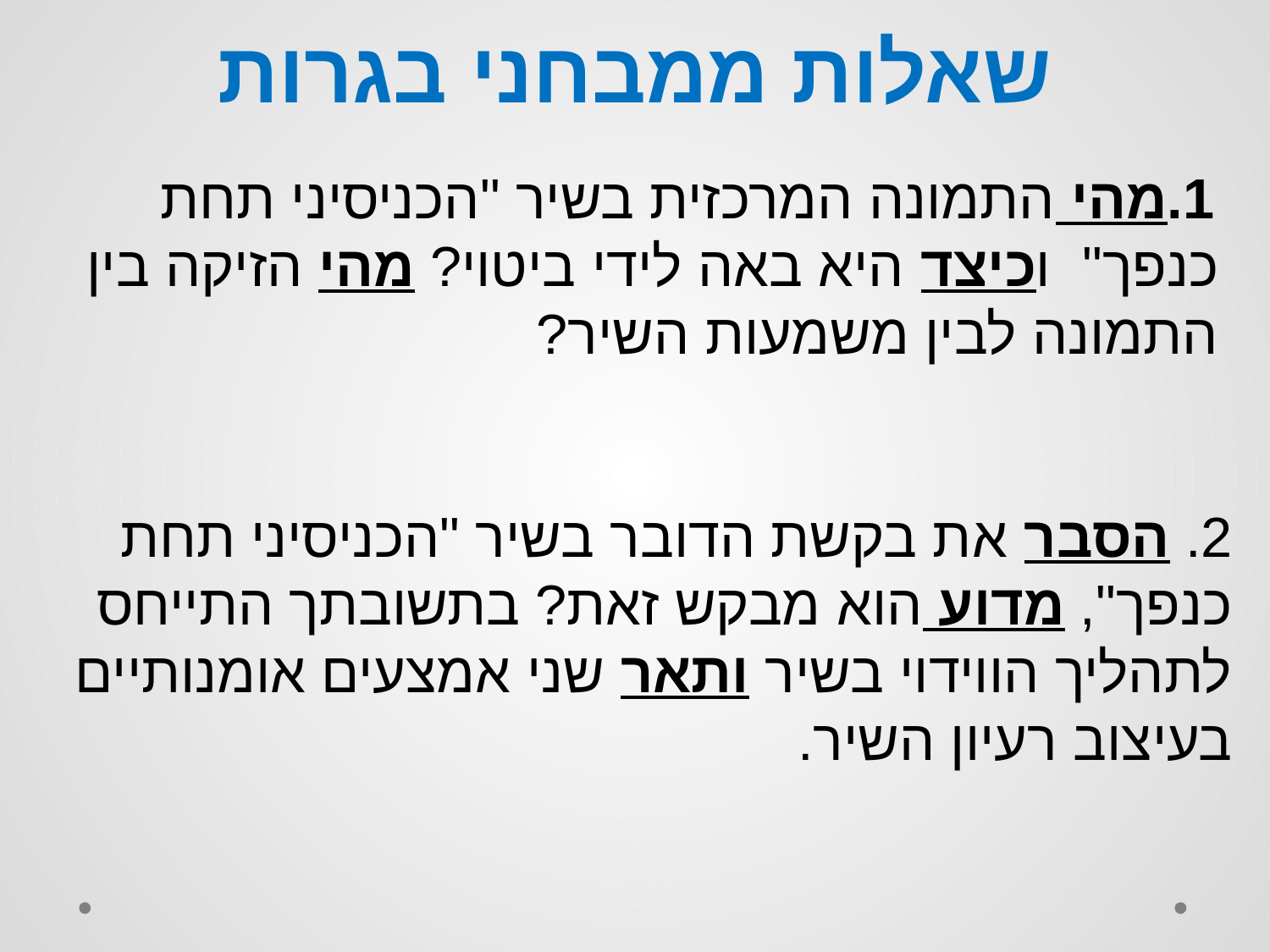

# שאלות ממבחני בגרות

מהי התמונה המרכזית בשיר "הכניסיני תחת כנפך"  וכיצד היא באה לידי ביטוי? מהי הזיקה בין התמונה לבין משמעות השיר?

2. הסבר את בקשת הדובר בשיר "הכניסיני תחת כנפך", מדוע הוא מבקש זאת? בתשובתך התייחס לתהליך הווידוי בשיר ותאר שני אמצעים אומנותיים בעיצוב רעיון השיר.